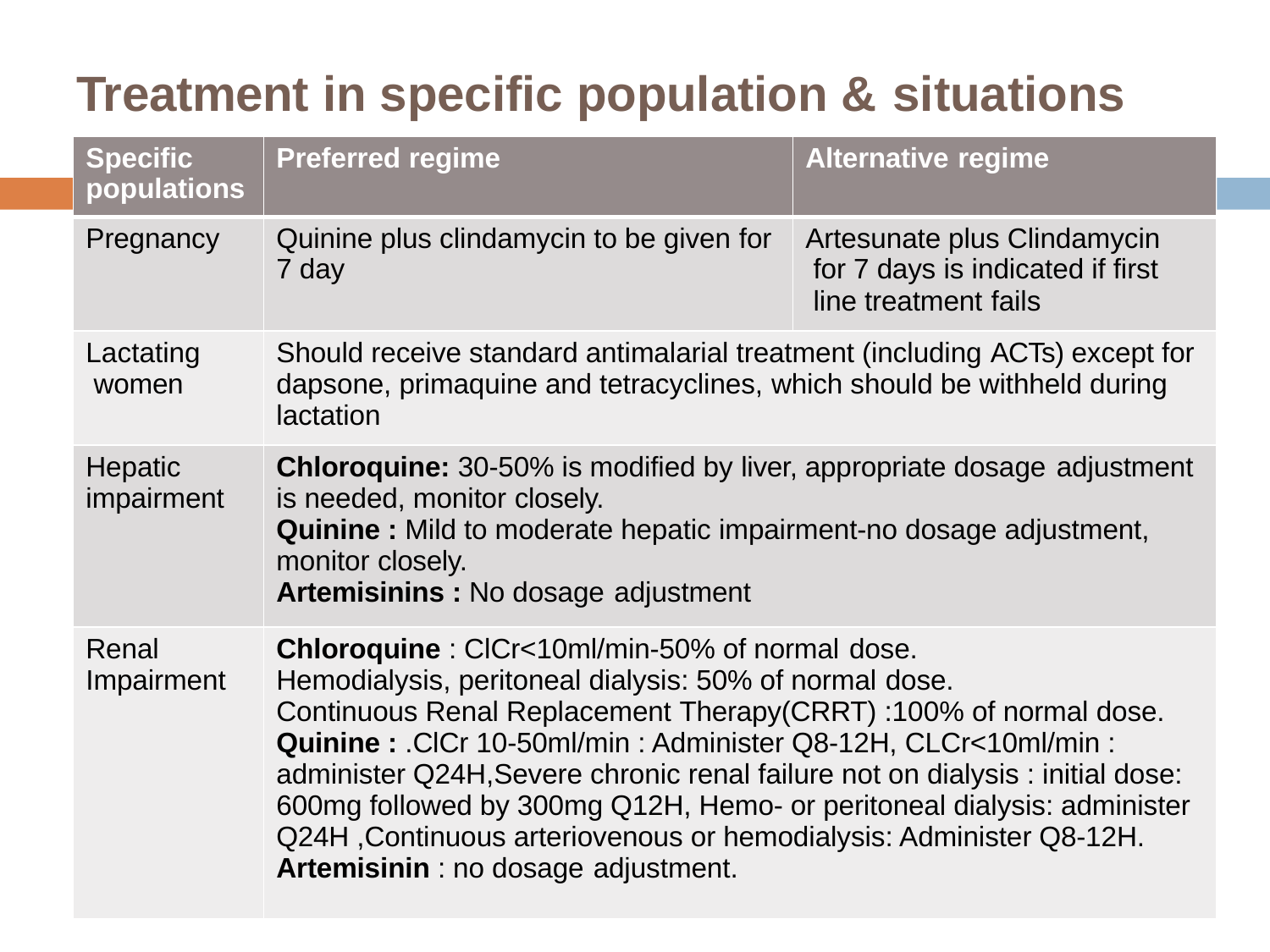

# Treatment in specific population & situations
| Specific populations | Preferred regime | Alternative regime |
| --- | --- | --- |
| Pregnancy | Quinine plus clindamycin to be given for 7 day | Artesunate plus Clindamycin for 7 days is indicated if first line treatment fails |
| Lactating women | Should receive standard antimalarial treatment (including ACTs) except for dapsone, primaquine and tetracyclines, which should be withheld during lactation |  |
| Hepatic impairment | Chloroquine: 30-50% is modified by liver, appropriate dosage adjustment is needed, monitor closely. Quinine : Mild to moderate hepatic impairment-no dosage adjustment, monitor closely. Artemisinins : No dosage adjustment |  |
| Renal Impairment | Chloroquine : ClCr<10ml/min-50% of normal dose. Hemodialysis, peritoneal dialysis: 50% of normal dose. Continuous Renal Replacement Therapy(CRRT) :100% of normal dose. Quinine : .ClCr 10-50ml/min : Administer Q8-12H, CLCr<10ml/min : administer Q24H,Severe chronic renal failure not on dialysis : initial dose: 600mg followed by 300mg Q12H, Hemo- or peritoneal dialysis: administer Q24H ,Continuous arteriovenous or hemodialysis: Administer Q8-12H. Artemisinin : no dosage adjustment. |  |